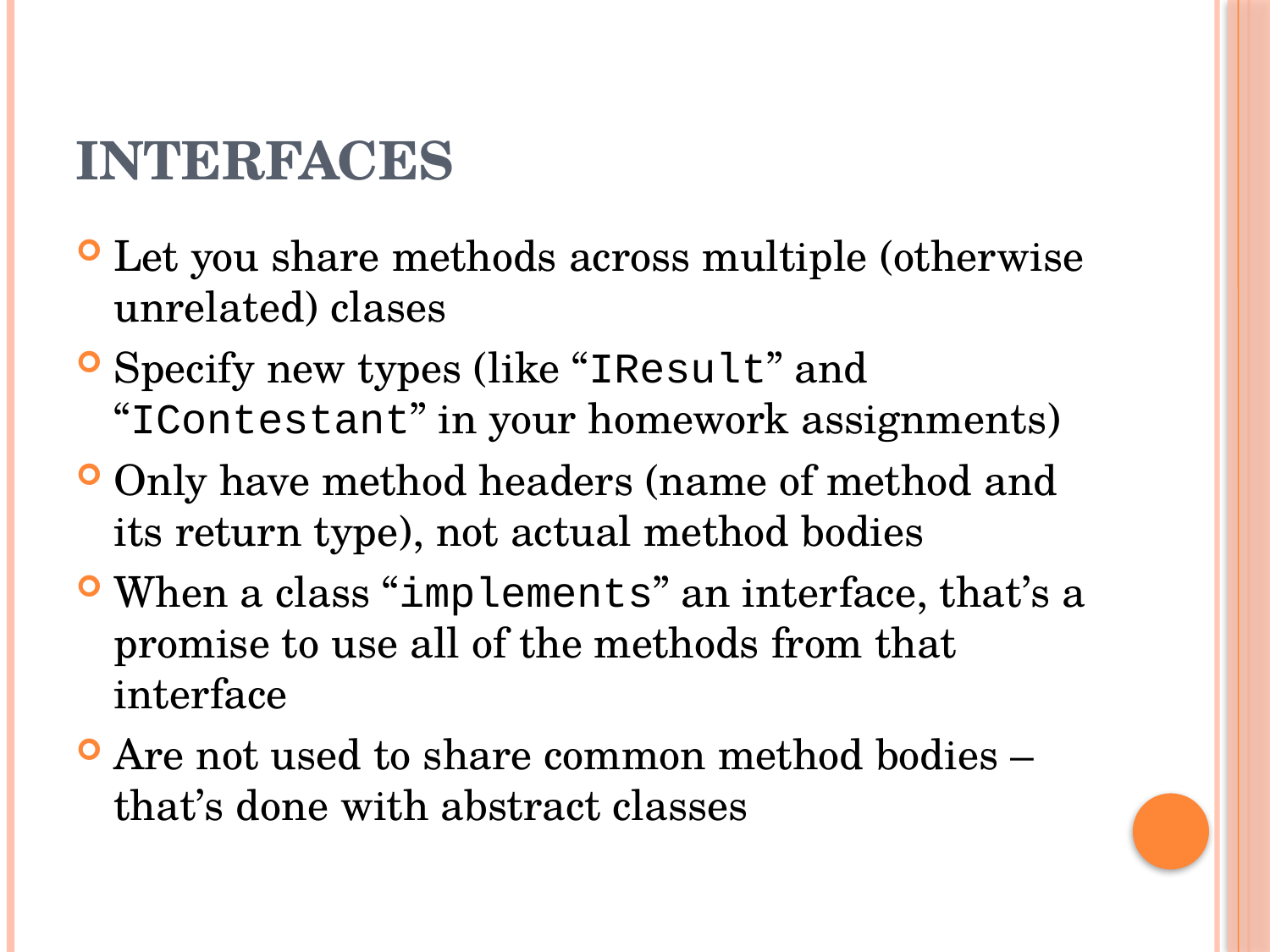

# Interfaces
Let you share methods across multiple (otherwise unrelated) clases
Specify new types (like “IResult” and “IContestant” in your homework assignments)
Only have method headers (name of method and its return type), not actual method bodies
When a class “implements” an interface, that’s a promise to use all of the methods from that interface
Are not used to share common method bodies – that’s done with abstract classes